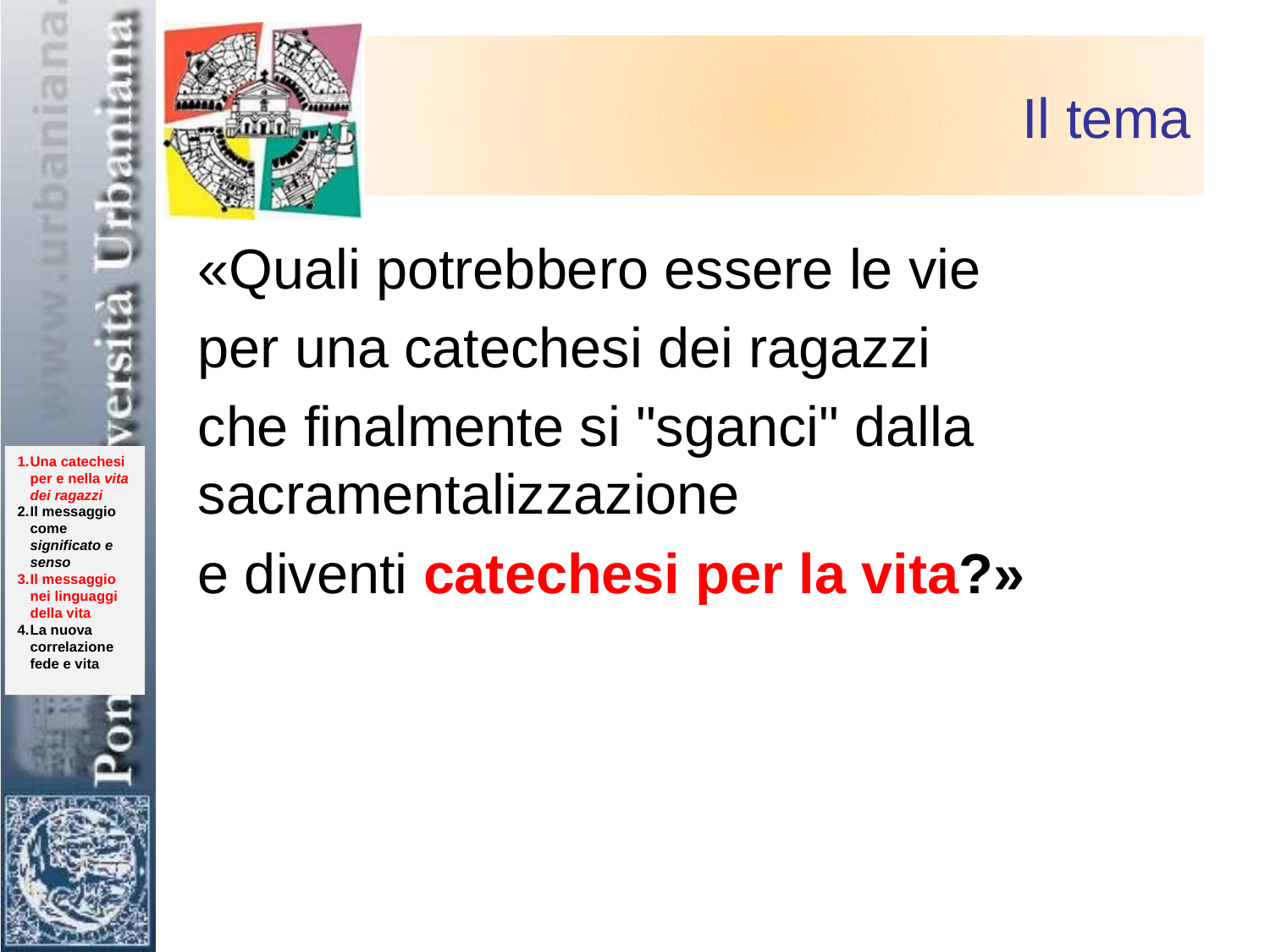

# Il tema
«Quali potrebbero essere le vie
per una catechesi dei ragazzi
che finalmente si "sganci" dalla sacramentalizzazione
e diventi catechesi per la vita?»